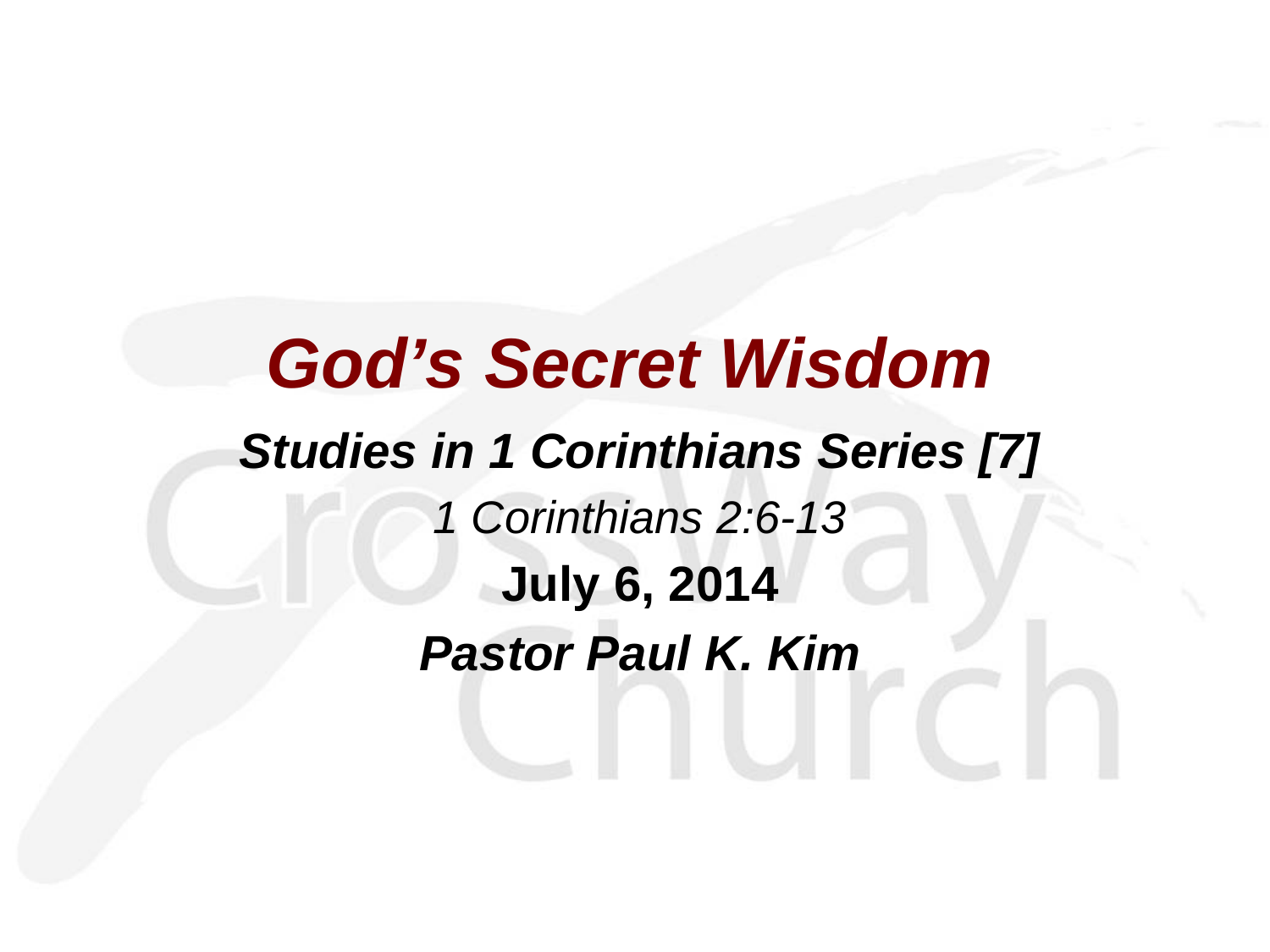

God’s Secret Wisdom
Studies in 1 Corinthians Series [7]
1 Corinthians 2:6-13
July 6, 2014
Pastor Paul K. Kim